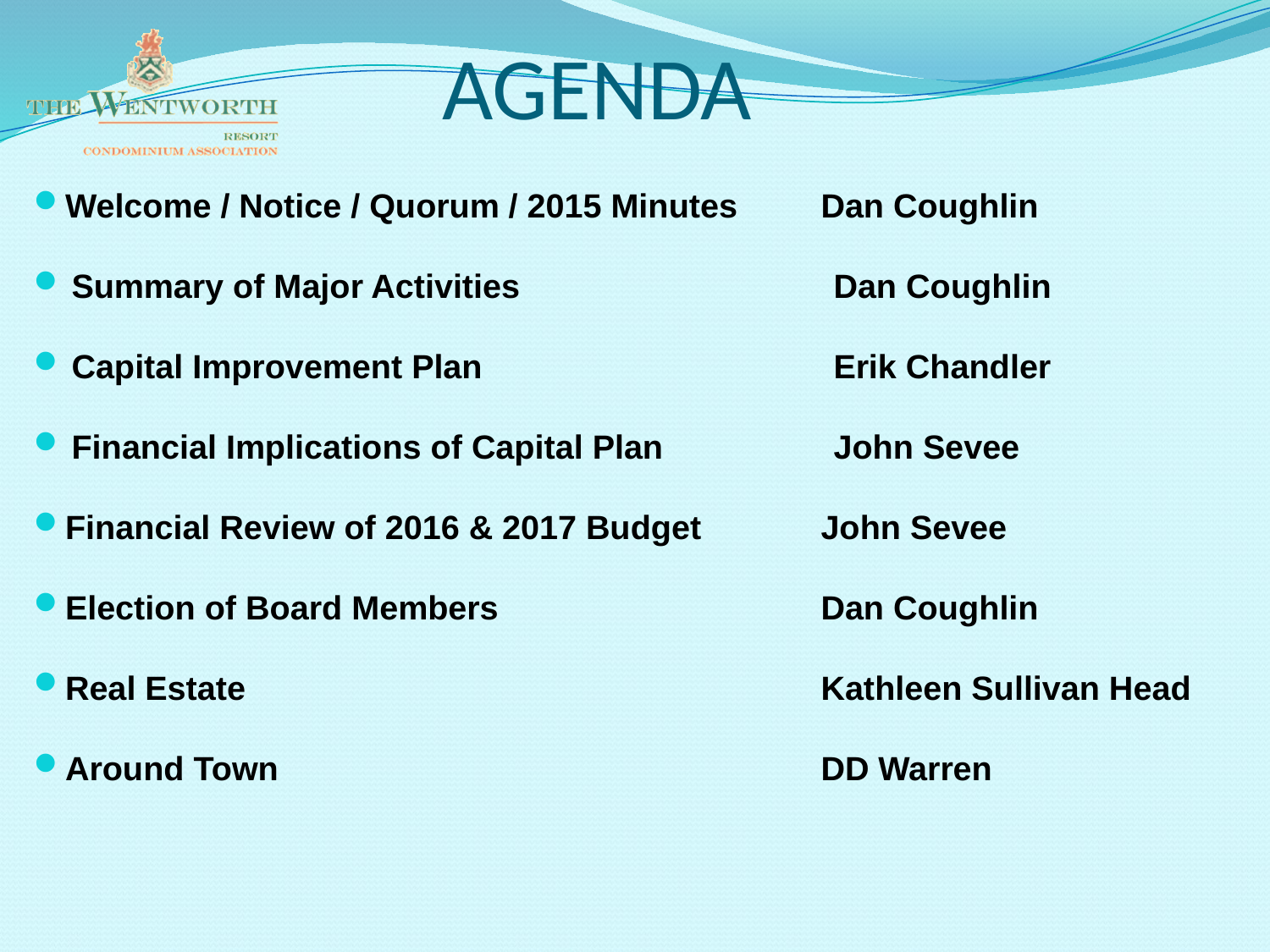

# AGENDA
Welcome / Notice / Quorum / 2015 Minutes	Dan Coughlin
Summary of Major Activities			Dan Coughlin
Capital Improvement Plan 			Erik Chandler
Financial Implications of Capital Plan		John Sevee
Financial Review of 2016 & 2017 Budget	John Sevee
Election of Board Members			Dan Coughlin
Real Estate					Kathleen Sullivan Head
Around Town					DD Warren